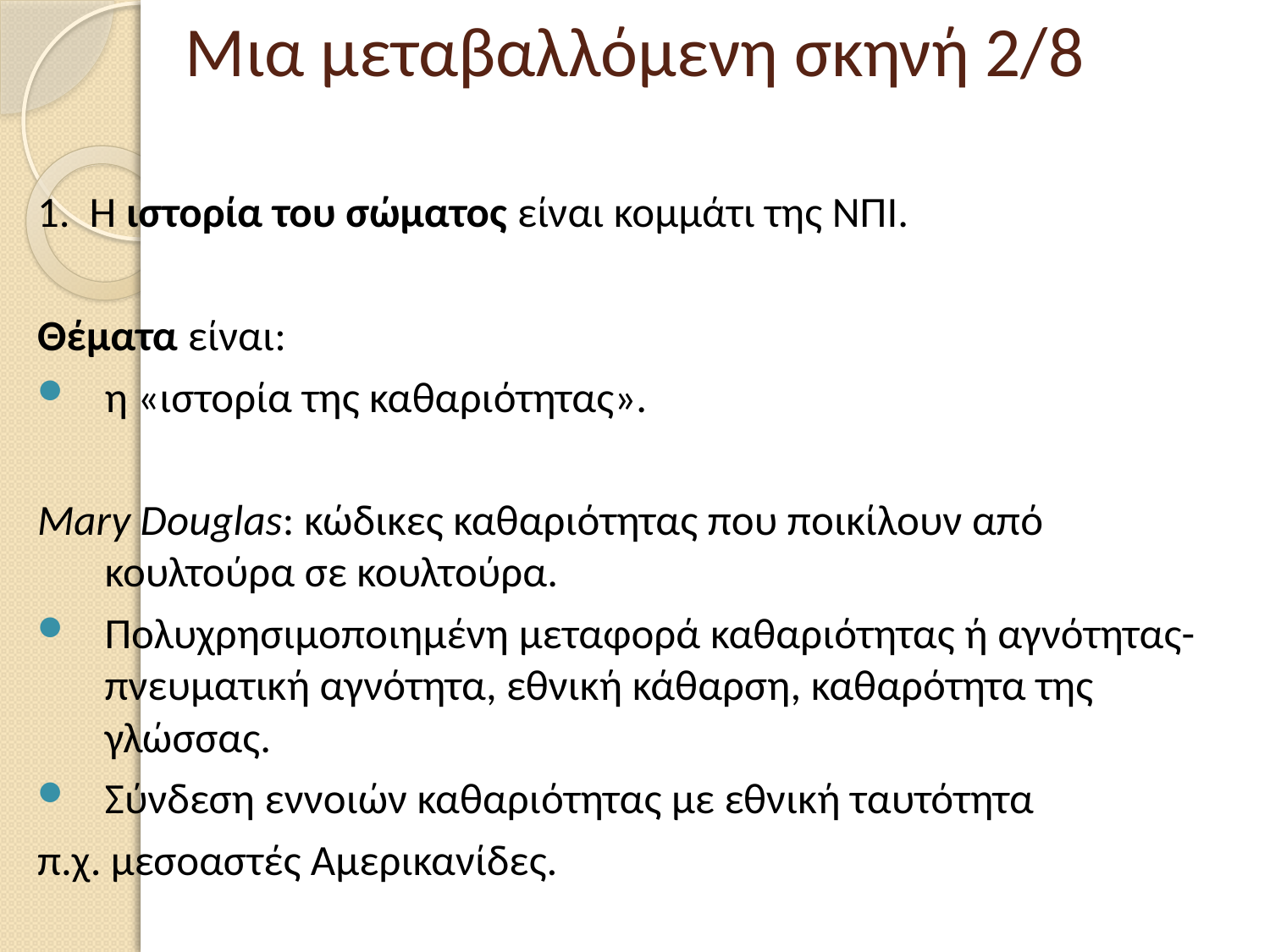

# Μια μεταβαλλόμενη σκηνή 2/8

1.  Η ιστορία του σώματος είναι κομμάτι της ΝΠΙ.

Θέματα είναι:
η «ιστορία της καθαριότητας».

Mary Douglas: κώδικες καθαριότητας που ποικίλουν από κουλτούρα σε κουλτούρα.
Πολυχρησιμοποιημένη μεταφορά καθαριότητας ή αγνότητας-πνευματική αγνότητα, εθνική κάθαρση, καθαρότητα της γλώσσας.
Σύνδεση εννοιών καθαριότητας με εθνική ταυτότητα
π.χ. μεσοαστές Αμερικανίδες.